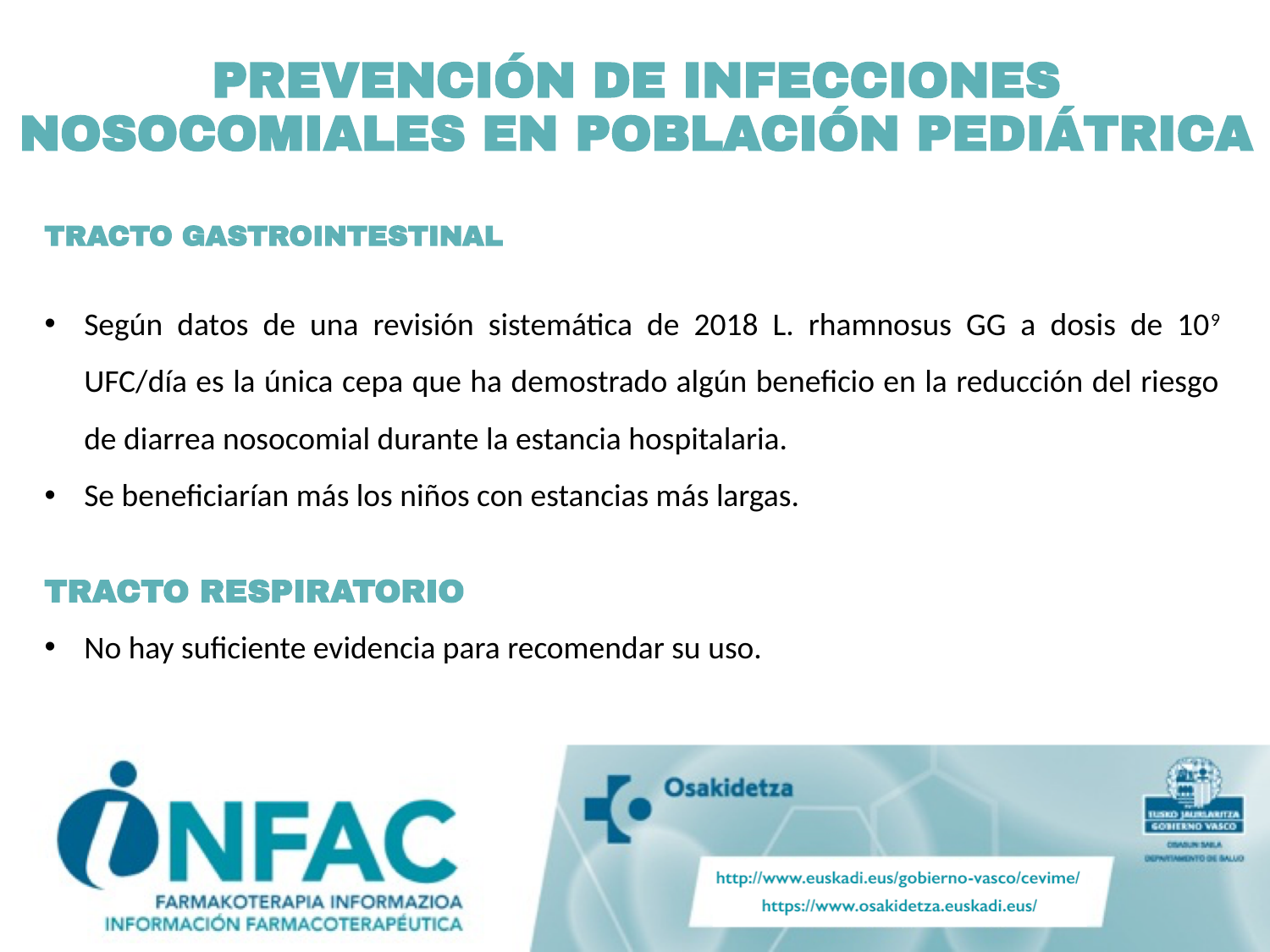

PREVENCIÓN DE INFECCIONES NOSOCOMIALES EN POBLACIÓN PEDIÁTRICA
TRACTO GASTROINTESTINAL

Según datos de una revisión sistemática de 2018 L. rhamnosus GG a dosis de 109 UFC/día es la única cepa que ha demostrado algún beneficio en la reducción del riesgo de diarrea nosocomial durante la estancia hospitalaria.
Se beneficiarían más los niños con estancias más largas.

TRACTO RESPIRATORIO
No hay suficiente evidencia para recomendar su uso.